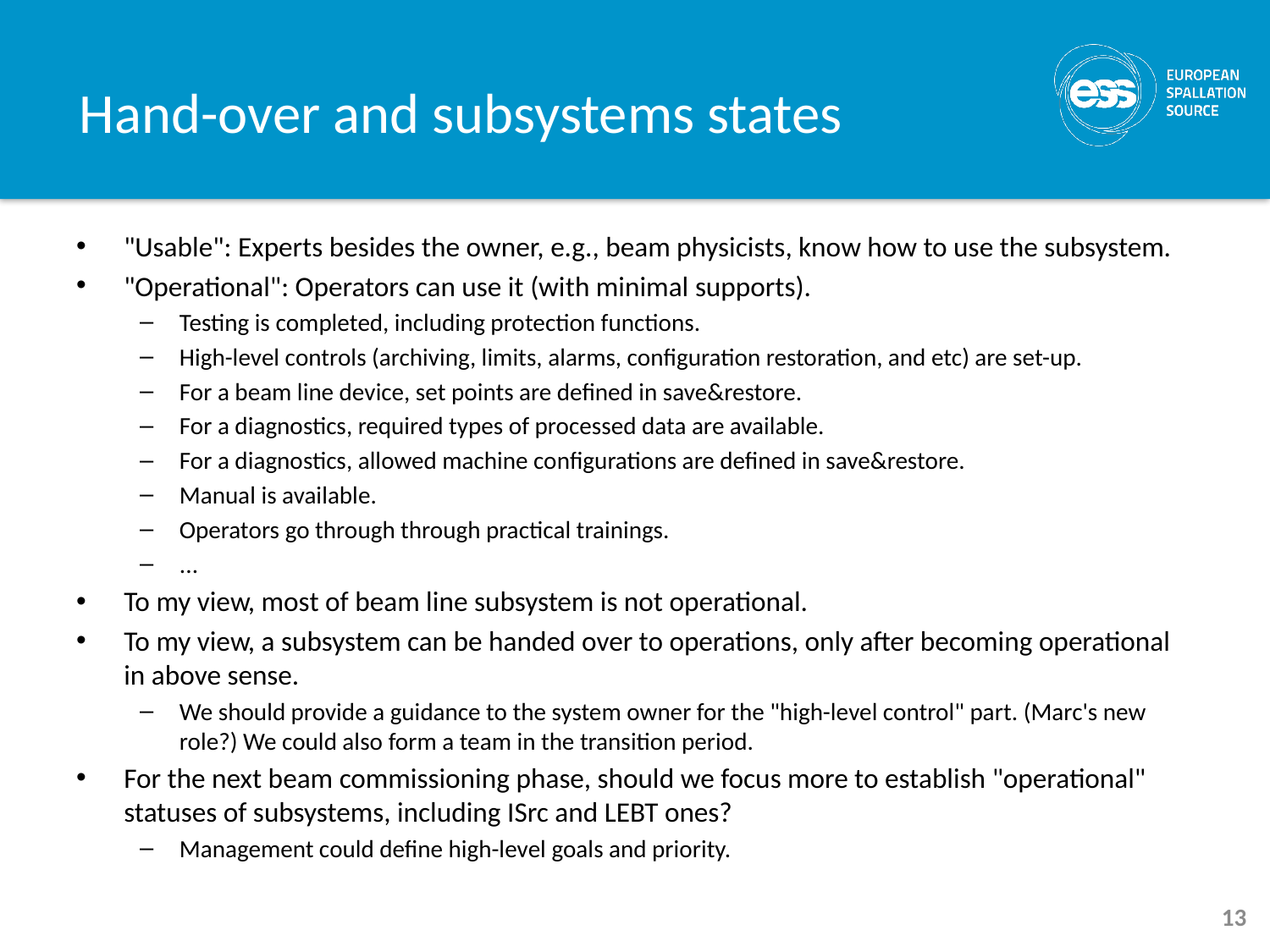

# Hand-over and subsystems states
"Usable": Experts besides the owner, e.g., beam physicists, know how to use the subsystem.
"Operational": Operators can use it (with minimal supports).
Testing is completed, including protection functions.
High-level controls (archiving, limits, alarms, configuration restoration, and etc) are set-up.
For a beam line device, set points are defined in save&restore.
For a diagnostics, required types of processed data are available.
For a diagnostics, allowed machine configurations are defined in save&restore.
Manual is available.
Operators go through through practical trainings.
...
To my view, most of beam line subsystem is not operational.
To my view, a subsystem can be handed over to operations, only after becoming operational in above sense.
We should provide a guidance to the system owner for the "high-level control" part. (Marc's new role?) We could also form a team in the transition period.
For the next beam commissioning phase, should we focus more to establish "operational" statuses of subsystems, including ISrc and LEBT ones?
Management could define high-level goals and priority.
13